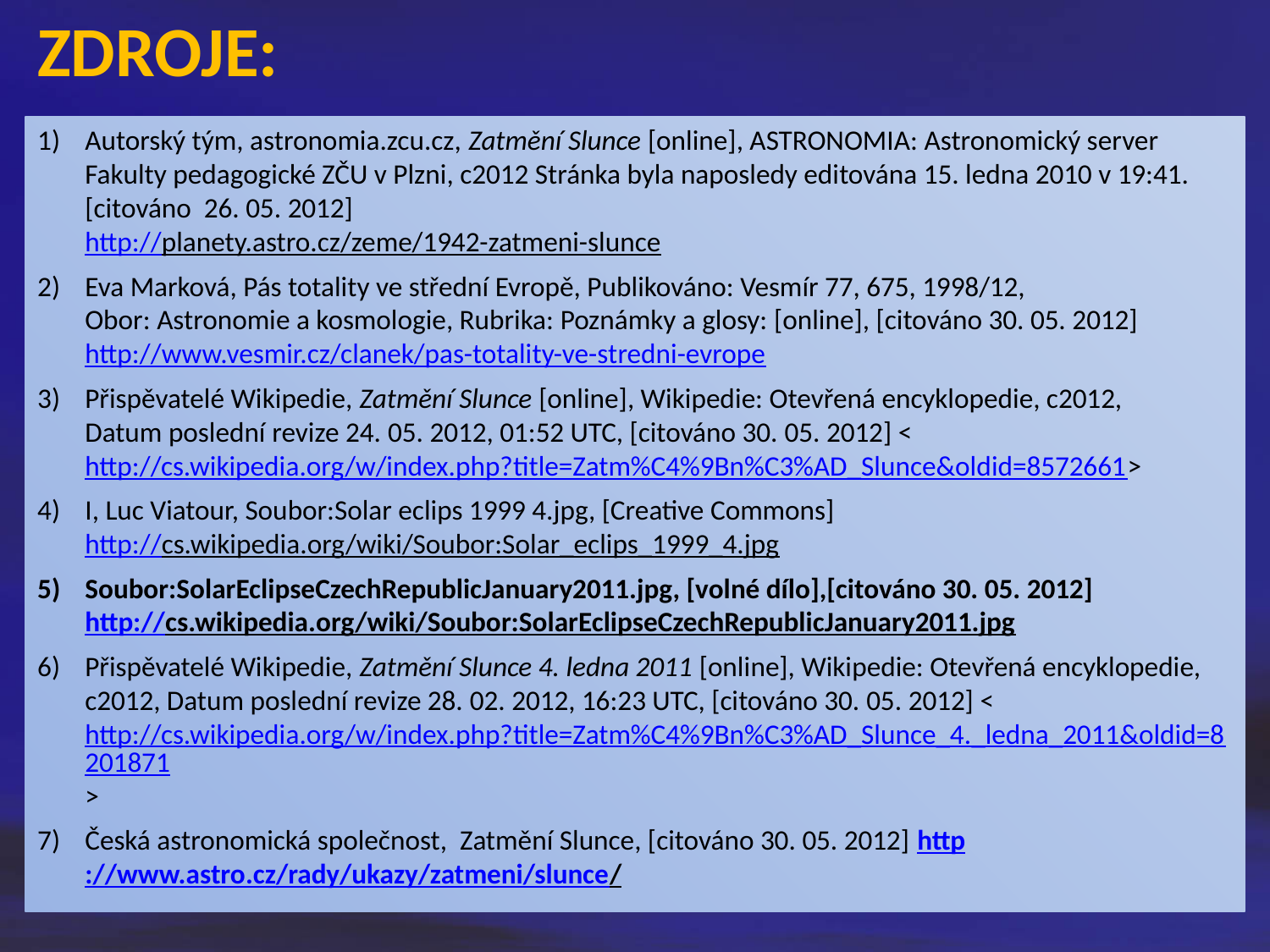

ZDROJE:
Autorský tým, astronomia.zcu.cz, Zatmění Slunce [online], ASTRONOMIA: Astronomický server Fakulty pedagogické ZČU v Plzni, c2012 Stránka byla naposledy editována 15. ledna 2010 v 19:41. [citováno  26. 05. 2012]
http://planety.astro.cz/zeme/1942-zatmeni-slunce
Eva Marková, Pás totality ve střední Evropě, Publikováno: Vesmír 77, 675, 1998/12,
Obor: Astronomie a kosmologie, Rubrika: Poznámky a glosy: [online], [citováno 30. 05. 2012]
http://www.vesmir.cz/clanek/pas-totality-ve-stredni-evrope
Přispěvatelé Wikipedie, Zatmění Slunce [online], Wikipedie: Otevřená encyklopedie, c2012,
Datum poslední revize 24. 05. 2012, 01:52 UTC, [citováno 30. 05. 2012] <http://cs.wikipedia.org/w/index.php?title=Zatm%C4%9Bn%C3%AD_Slunce&oldid=8572661>
I, Luc Viatour, Soubor:Solar eclips 1999 4.jpg, [Creative Commons]
http://cs.wikipedia.org/wiki/Soubor:Solar_eclips_1999_4.jpg
Soubor:SolarEclipseCzechRepublicJanuary2011.jpg, [volné dílo],[citováno 30. 05. 2012]
http://cs.wikipedia.org/wiki/Soubor:SolarEclipseCzechRepublicJanuary2011.jpg
Přispěvatelé Wikipedie, Zatmění Slunce 4. ledna 2011 [online], Wikipedie: Otevřená encyklopedie, c2012, Datum poslední revize 28. 02. 2012, 16:23 UTC, [citováno 30. 05. 2012] <http://cs.wikipedia.org/w/index.php?title=Zatm%C4%9Bn%C3%AD_Slunce_4._ledna_2011&oldid=8201871>
Česká astronomická společnost,  Zatmění Slunce, [citováno 30. 05. 2012] http://www.astro.cz/rady/ukazy/zatmeni/slunce/